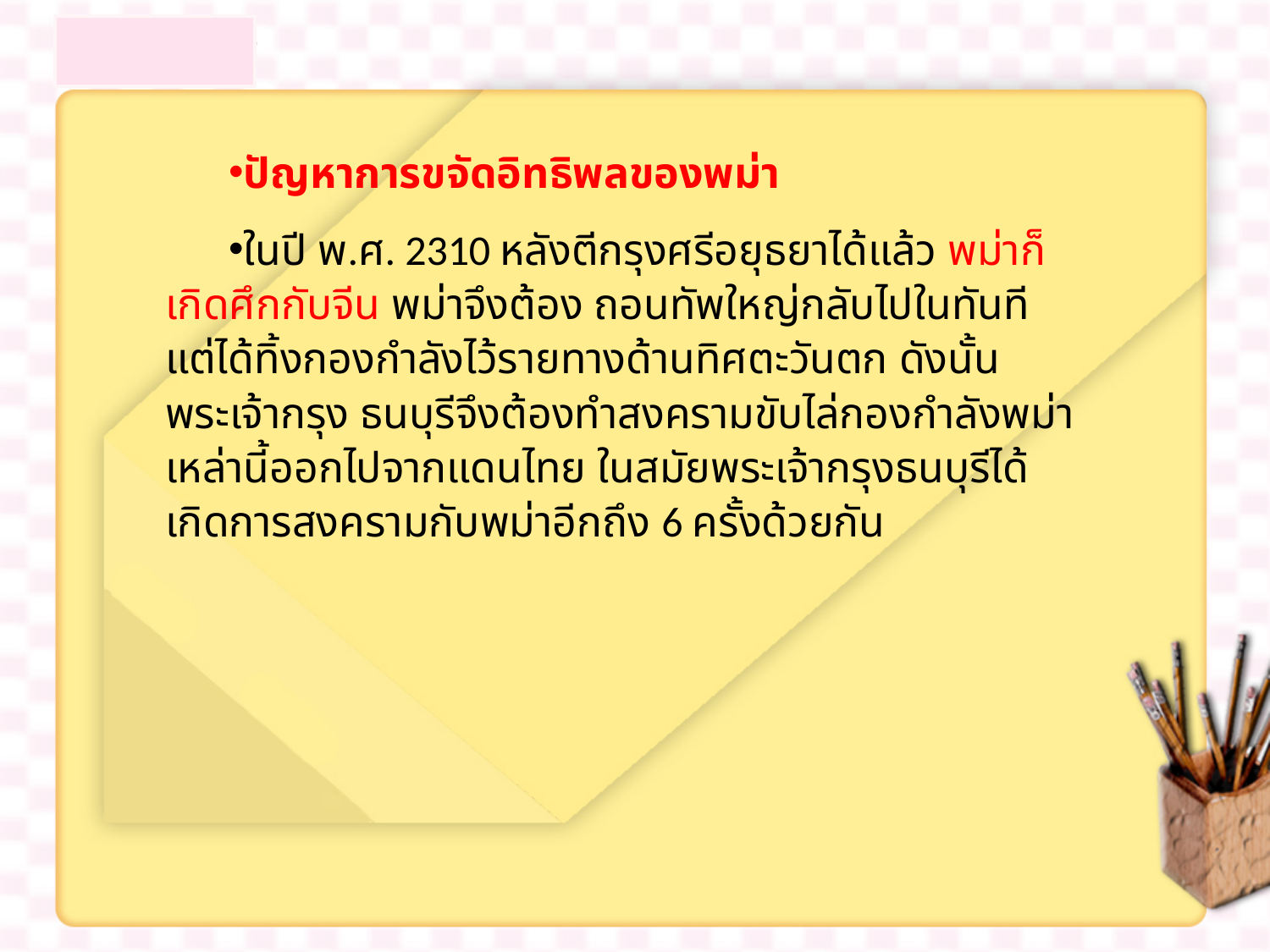

ปัญหาการขจัดอิทธิพลของพม่า
ในปี พ.ศ. 2310 หลังตีกรุงศรีอยุธยาได้แล้ว พม่าก็เกิดศึกกับจีน พม่าจึงต้อง ถอนทัพใหญ่กลับไปในทันที แต่ได้ทิ้งกองกำลังไว้รายทางด้านทิศตะวันตก ดังนั้น พระเจ้ากรุง ธนบุรีจึงต้องทำสงครามขับไล่กองกำลังพม่าเหล่านี้ออกไปจากแดนไทย ในสมัยพระเจ้ากรุงธนบุรีได้เกิดการสงครามกับพม่าอีกถึง 6 ครั้งด้วยกัน